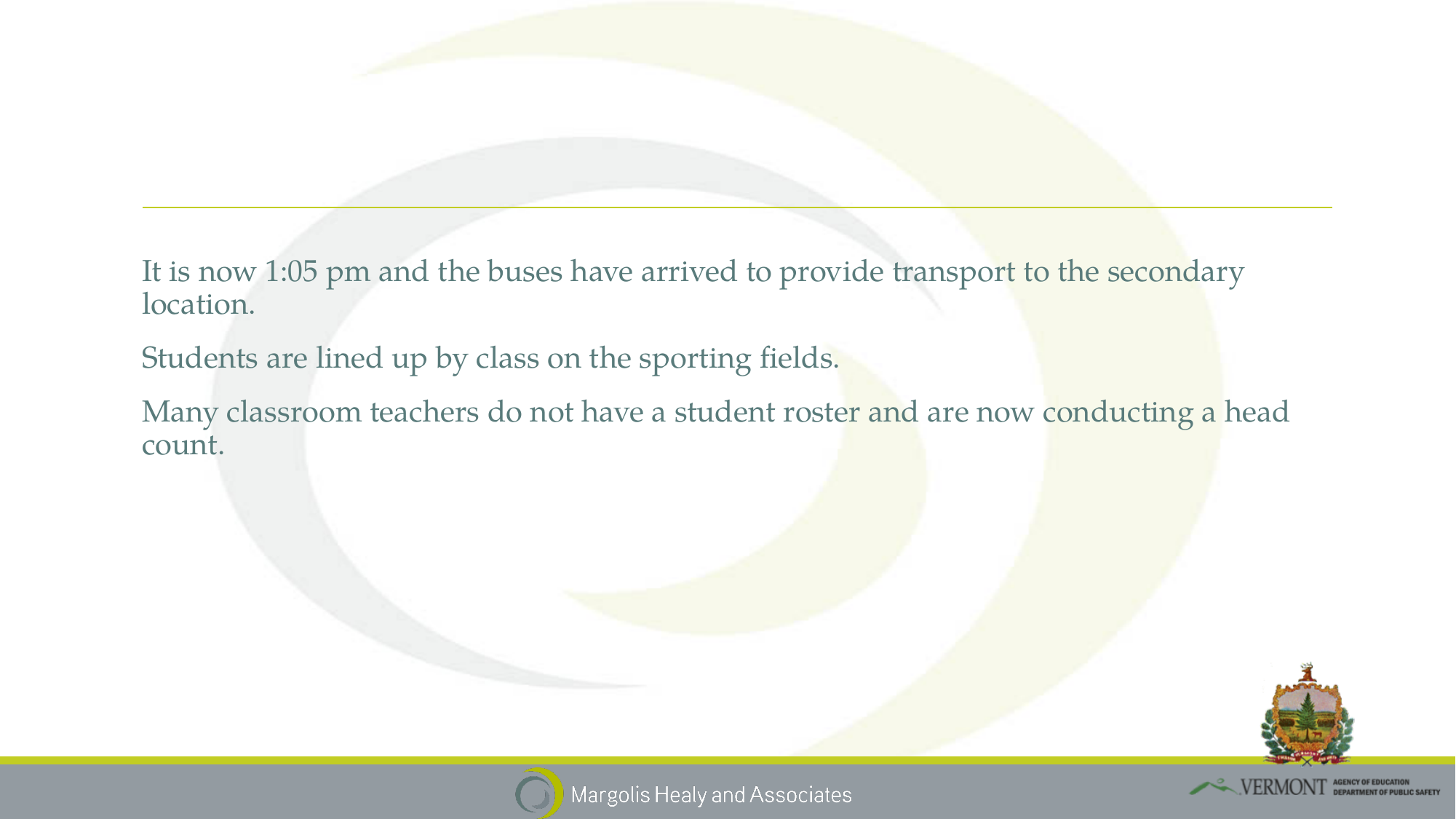

#
It is now 1:05 pm and the buses have arrived to provide transport to the secondary location.
Students are lined up by class on the sporting fields.
Many classroom teachers do not have a student roster and are now conducting a head count.